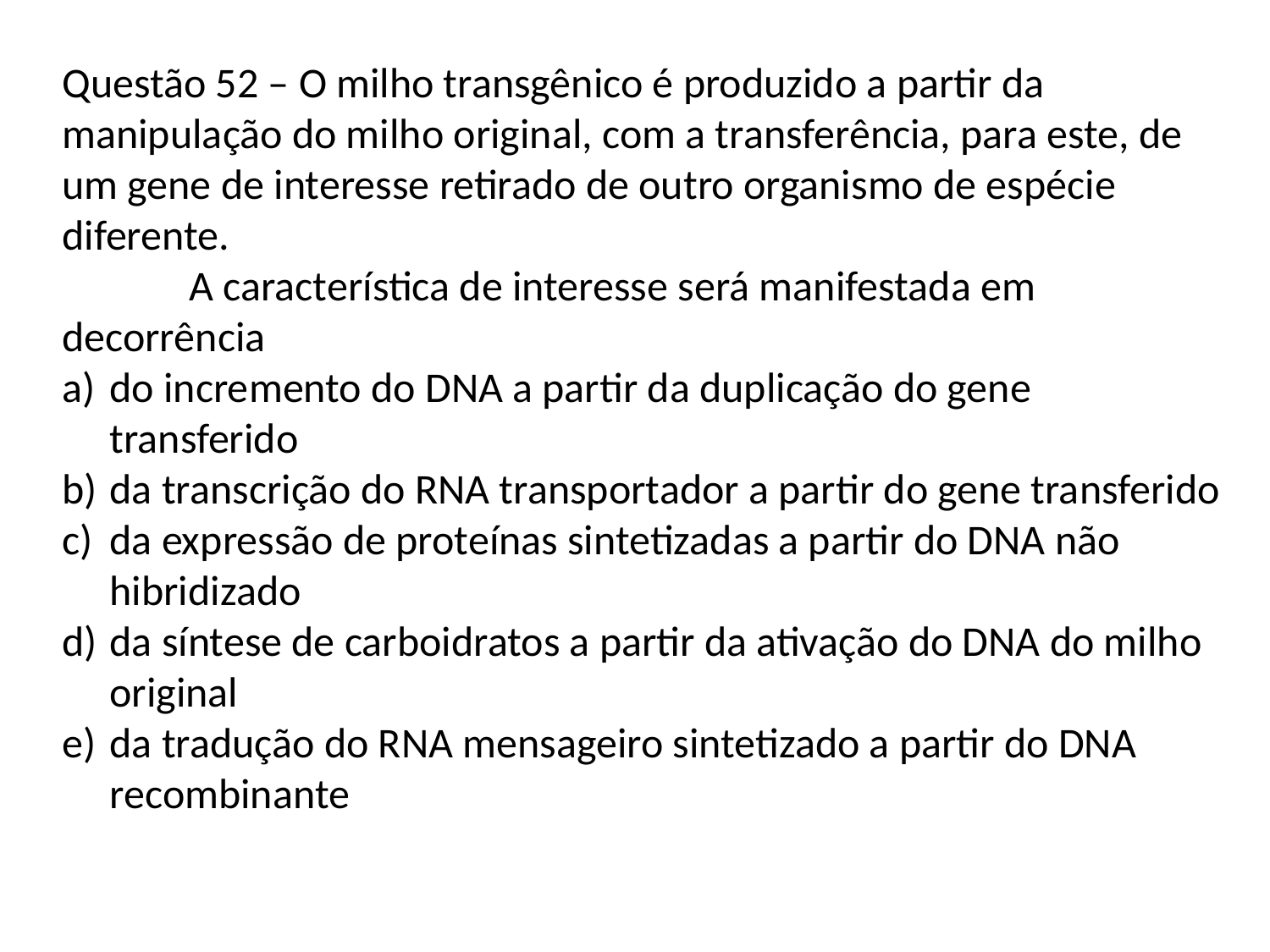

Questão 52 – O milho transgênico é produzido a partir da manipulação do milho original, com a transferência, para este, de um gene de interesse retirado de outro organismo de espécie diferente.
	A característica de interesse será manifestada em decorrência
do incremento do DNA a partir da duplicação do gene transferido
da transcrição do RNA transportador a partir do gene transferido
da expressão de proteínas sintetizadas a partir do DNA não hibridizado
da síntese de carboidratos a partir da ativação do DNA do milho original
da tradução do RNA mensageiro sintetizado a partir do DNA recombinante